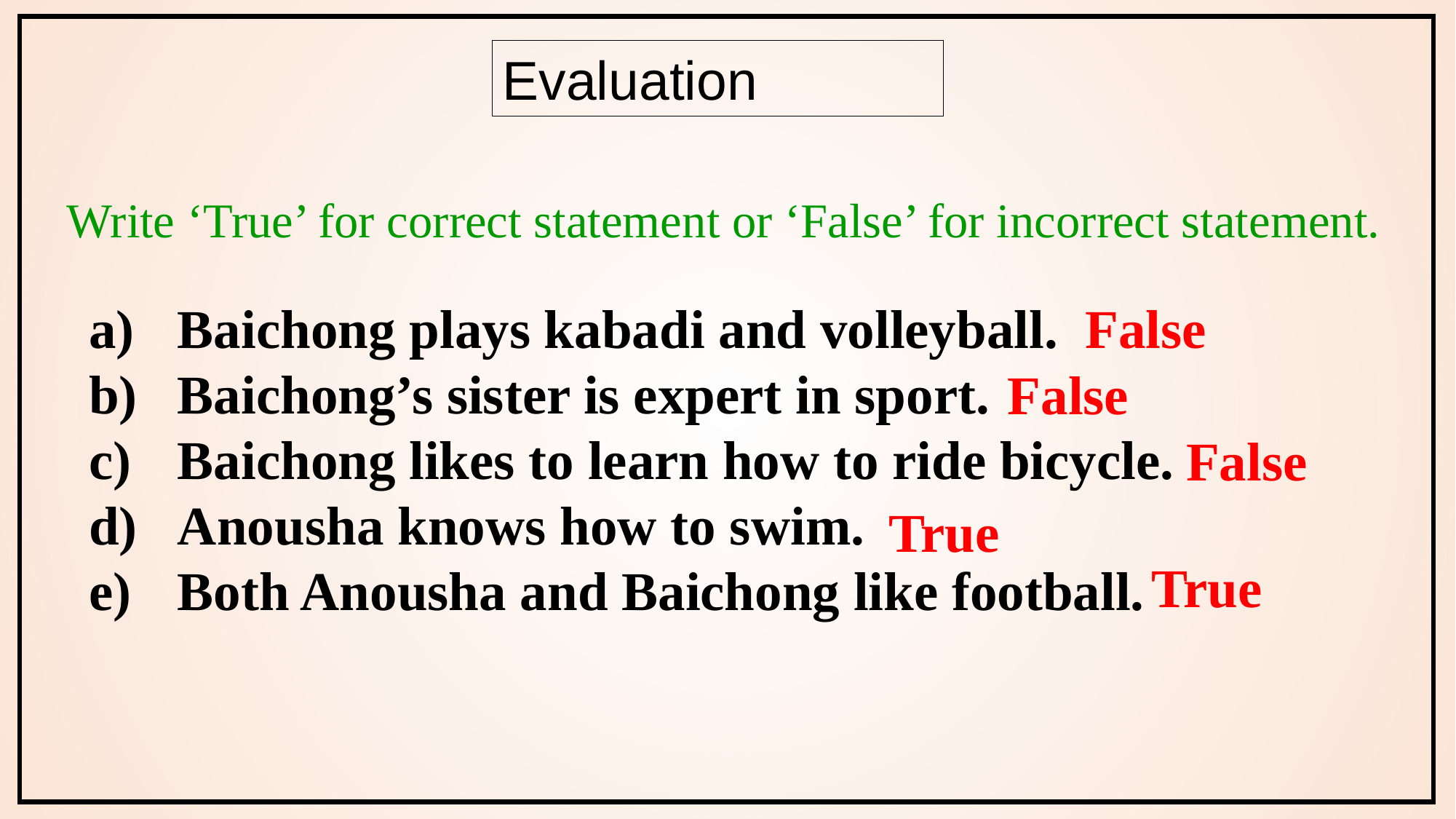

Evaluation
Write ‘True’ for correct statement or ‘False’ for incorrect statement.
Baichong plays kabadi and volleyball.
Baichong’s sister is expert in sport.
Baichong likes to learn how to ride bicycle.
Anousha knows how to swim.
Both Anousha and Baichong like football.
False
False
False
True
True